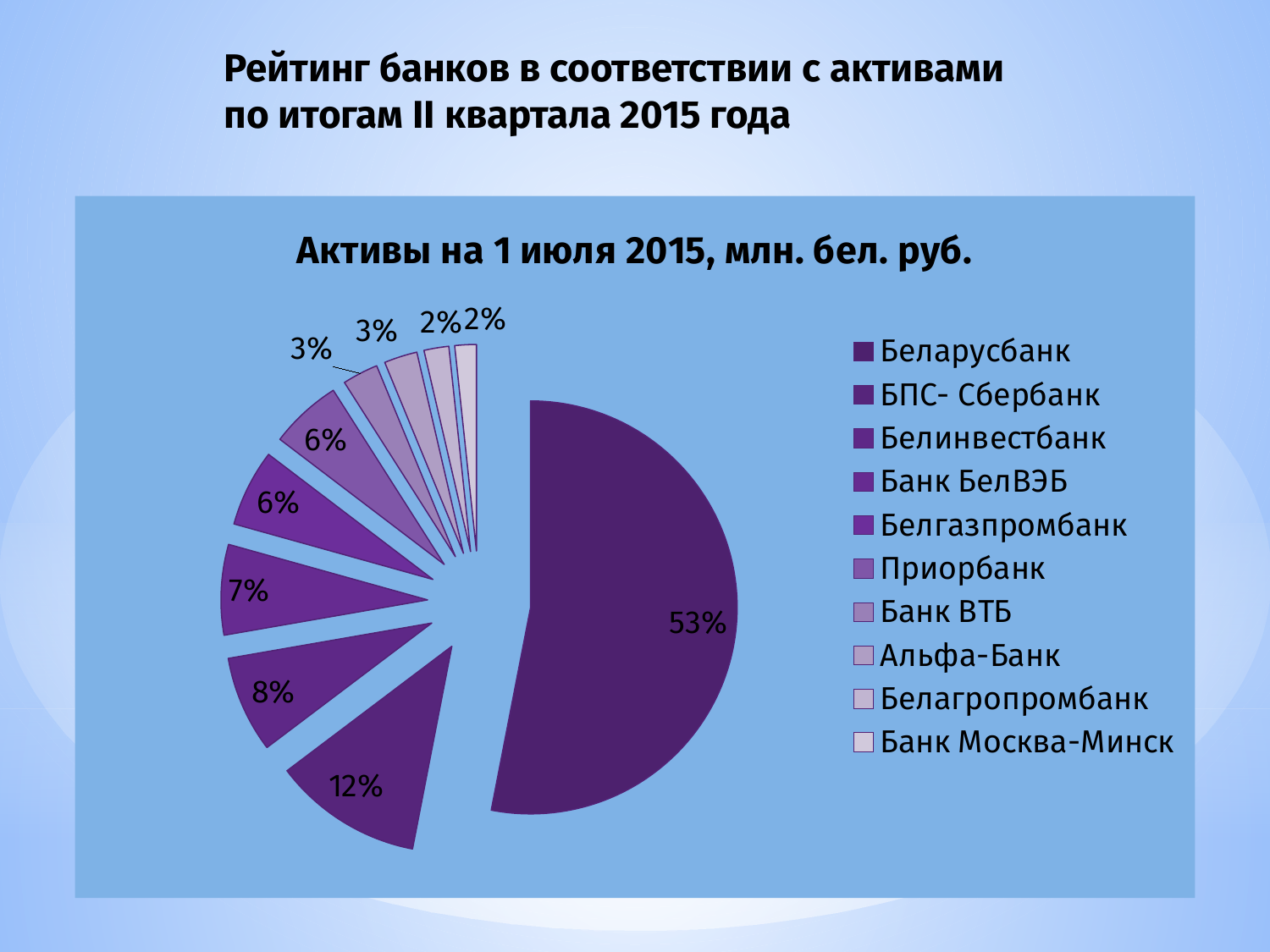

Рейтинг банков в соответствии с активами
по итогам II квартала 2015 года

### Chart:

| Category | Активы на 1 июля 2015, млн. бел. руб. |
|---|---|
| Беларусбанк | 252992894.0 |
| БПС- Сбербанк | 55550863.0 |
| Белинвестбанк | 36050786.0 |
| Банк БелВЭБ | 33752720.0 |
| Белгазпромбанк | 28745301.0 |
| Приорбанк | 26777706.0 |
| Банк ВТБ | 13348282.0 |
| Альфа-Банк | 12389754.0 |
| Белагропромбанк | 9263441.0 |
| Банк Москва-Минск | 8017117.0 |